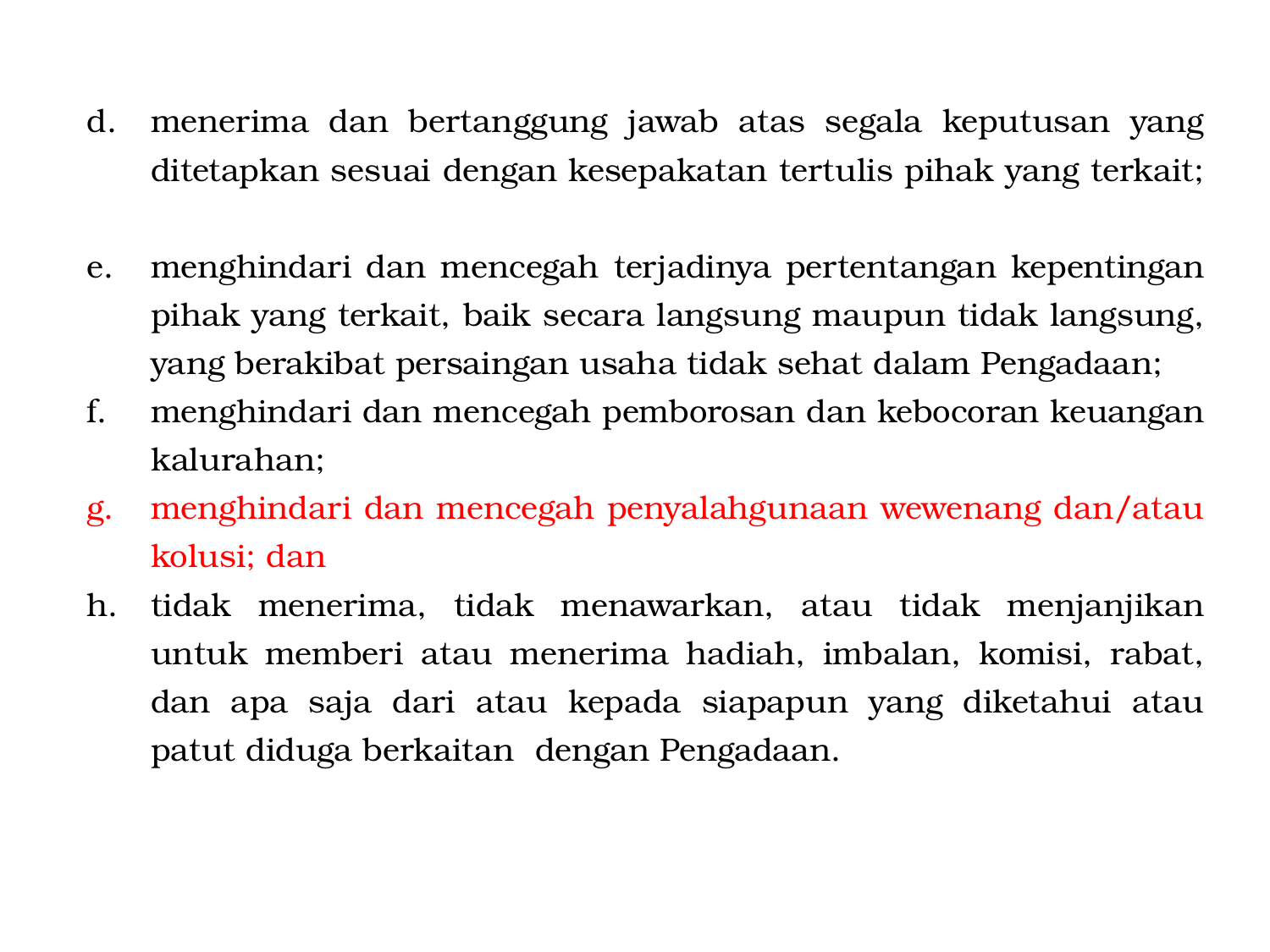

menerima dan bertanggung jawab atas segala keputusan yang ditetapkan sesuai dengan kesepakatan tertulis pihak yang terkait;
menghindari dan mencegah terjadinya pertentangan kepentingan pihak yang terkait, baik secara langsung maupun tidak langsung, yang berakibat persaingan usaha tidak sehat dalam Pengadaan;
menghindari dan mencegah pemborosan dan kebocoran keuangan kalurahan;
menghindari dan mencegah penyalahgunaan wewenang dan/atau kolusi; dan
tidak menerima, tidak menawarkan, atau tidak menjanjikan untuk memberi atau menerima hadiah, imbalan, komisi, rabat, dan apa saja dari atau kepada siapapun yang diketahui atau patut diduga berkaitan  dengan Pengadaan.